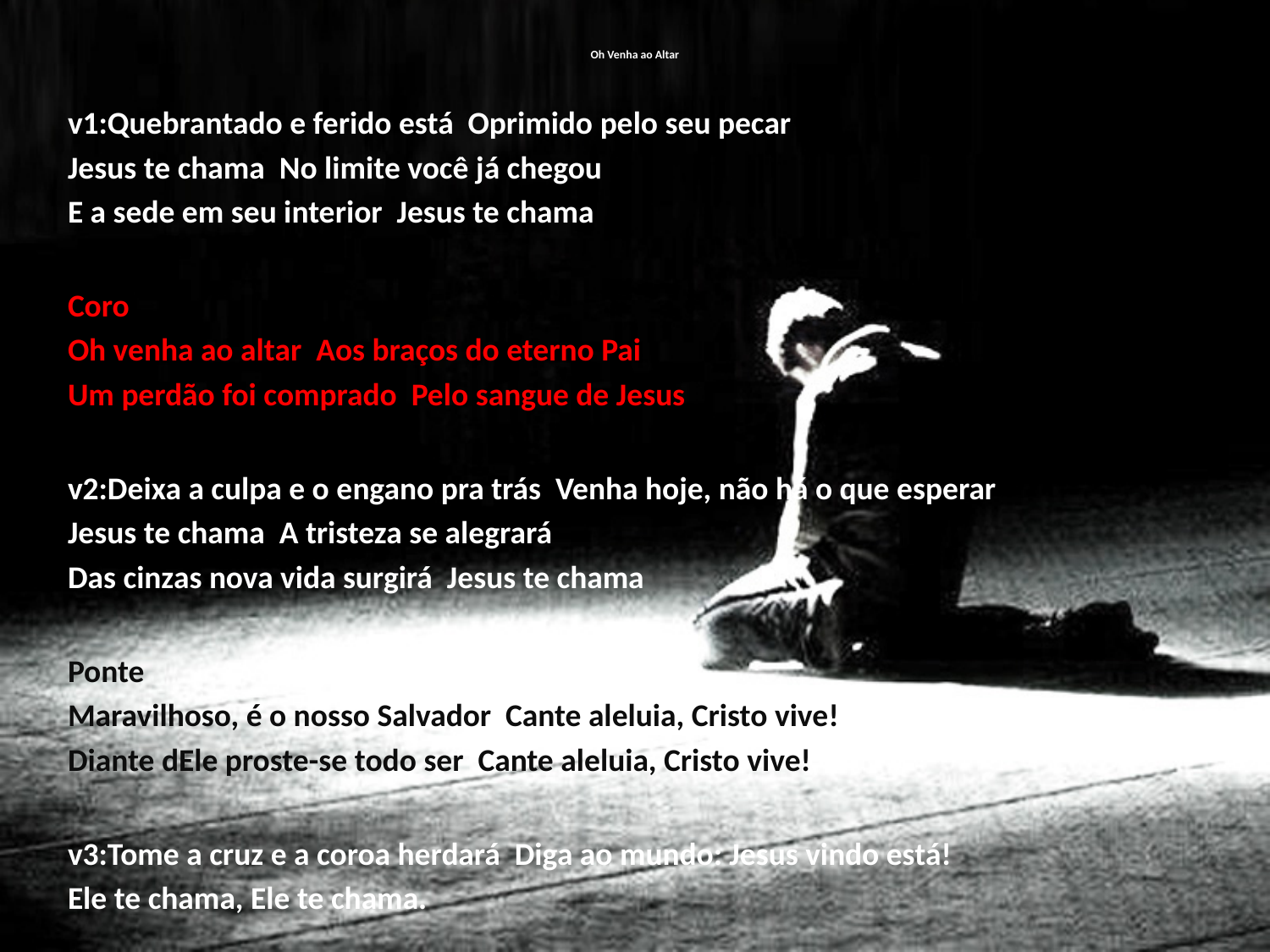

# Oh Venha ao Altar
v1:Quebrantado e ferido está  Oprimido pelo seu pecar
Jesus te chama  No limite você já chegou
E a sede em seu interior  Jesus te chama

Coro
Oh venha ao altar  Aos braços do eterno Pai
Um perdão foi comprado  Pelo sangue de Jesus

v2:Deixa a culpa e o engano pra trás  Venha hoje, não há o que esperar
Jesus te chama  A tristeza se alegrará
Das cinzas nova vida surgirá  Jesus te chama

Ponte
Maravilhoso, é o nosso Salvador  Cante aleluia, Cristo vive!
Diante dEle proste-se todo ser  Cante aleluia, Cristo vive!

v3:Tome a cruz e a coroa herdará  Diga ao mundo: Jesus vindo está!
Ele te chama, Ele te chama.